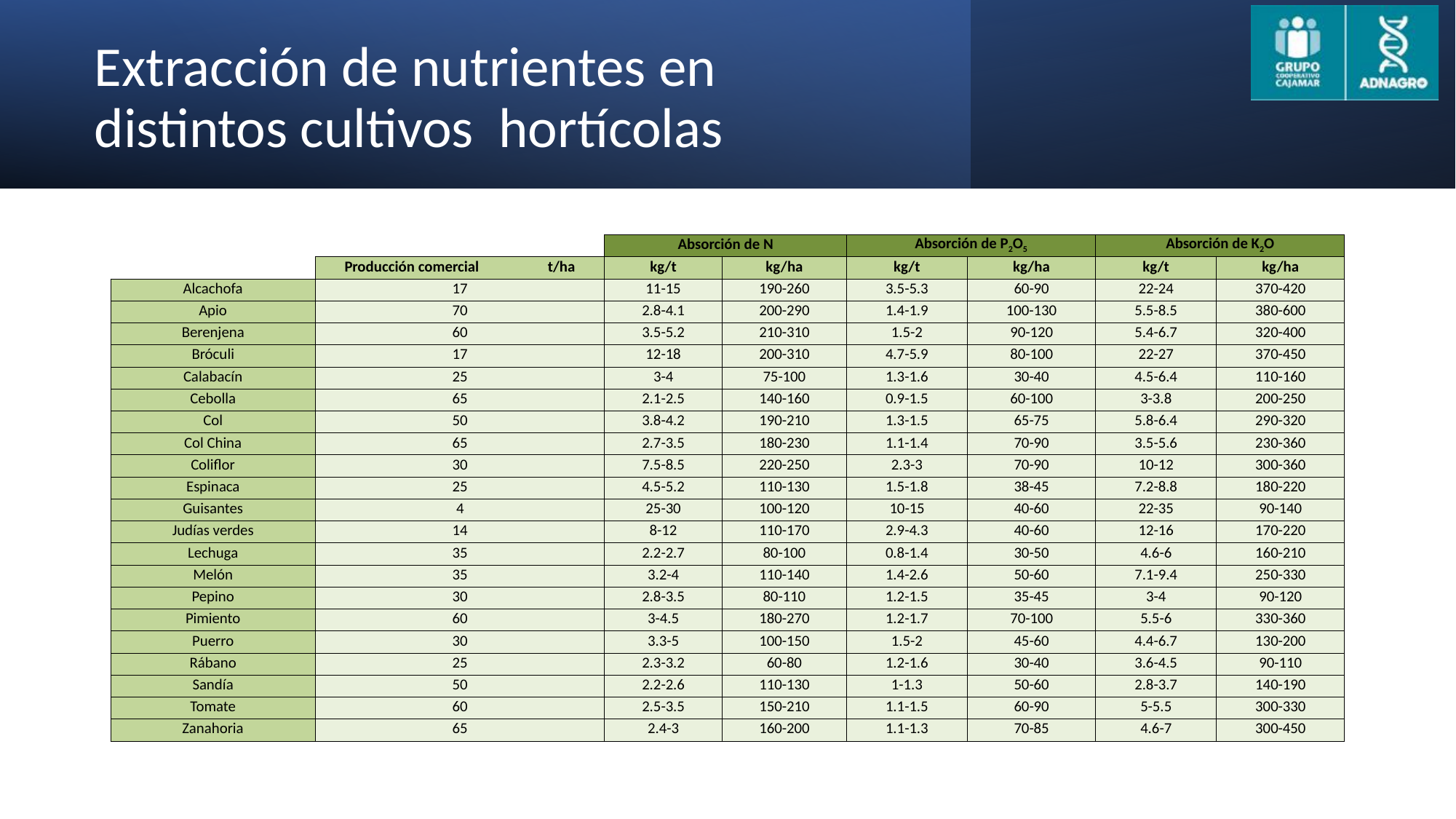

Extracción de nutrientes en distintos cultivos  hortícolas
|  |  | Absorción de N |  | Absorción de P2O5 |  | Absorción de K2O |  |
| --- | --- | --- | --- | --- | --- | --- | --- |
|  | Producción comercial t/ha | kg/t | kg/ha | kg/t | kg/ha | kg/t | kg/ha |
| Alcachofa | 17 | 11-15 | 190-260 | 3.5-5.3 | 60-90 | 22-24 | 370-420 |
| Apio | 70 | 2.8-4.1 | 200-290 | 1.4-1.9 | 100-130 | 5.5-8.5 | 380-600 |
| Berenjena | 60 | 3.5-5.2 | 210-310 | 1.5-2 | 90-120 | 5.4-6.7 | 320-400 |
| Bróculi | 17 | 12-18 | 200-310 | 4.7-5.9 | 80-100 | 22-27 | 370-450 |
| Calabacín | 25 | 3-4 | 75-100 | 1.3-1.6 | 30-40 | 4.5-6.4 | 110-160 |
| Cebolla | 65 | 2.1-2.5 | 140-160 | 0.9-1.5 | 60-100 | 3-3.8 | 200-250 |
| Col | 50 | 3.8-4.2 | 190-210 | 1.3-1.5 | 65-75 | 5.8-6.4 | 290-320 |
| Col China | 65 | 2.7-3.5 | 180-230 | 1.1-1.4 | 70-90 | 3.5-5.6 | 230-360 |
| Coliflor | 30 | 7.5-8.5 | 220-250 | 2.3-3 | 70-90 | 10-12 | 300-360 |
| Espinaca | 25 | 4.5-5.2 | 110-130 | 1.5-1.8 | 38-45 | 7.2-8.8 | 180-220 |
| Guisantes | 4 | 25-30 | 100-120 | 10-15 | 40-60 | 22-35 | 90-140 |
| Judías verdes | 14 | 8-12 | 110-170 | 2.9-4.3 | 40-60 | 12-16 | 170-220 |
| Lechuga | 35 | 2.2-2.7 | 80-100 | 0.8-1.4 | 30-50 | 4.6-6 | 160-210 |
| Melón | 35 | 3.2-4 | 110-140 | 1.4-2.6 | 50-60 | 7.1-9.4 | 250-330 |
| Pepino | 30 | 2.8-3.5 | 80-110 | 1.2-1.5 | 35-45 | 3-4 | 90-120 |
| Pimiento | 60 | 3-4.5 | 180-270 | 1.2-1.7 | 70-100 | 5.5-6 | 330-360 |
| Puerro | 30 | 3.3-5 | 100-150 | 1.5-2 | 45-60 | 4.4-6.7 | 130-200 |
| Rábano | 25 | 2.3-3.2 | 60-80 | 1.2-1.6 | 30-40 | 3.6-4.5 | 90-110 |
| Sandía | 50 | 2.2-2.6 | 110-130 | 1-1.3 | 50-60 | 2.8-3.7 | 140-190 |
| Tomate | 60 | 2.5-3.5 | 150-210 | 1.1-1.5 | 60-90 | 5-5.5 | 300-330 |
| Zanahoria | 65 | 2.4-3 | 160-200 | 1.1-1.3 | 70-85 | 4.6-7 | 300-450 |
|  |  |  |  |  |  |  |  |